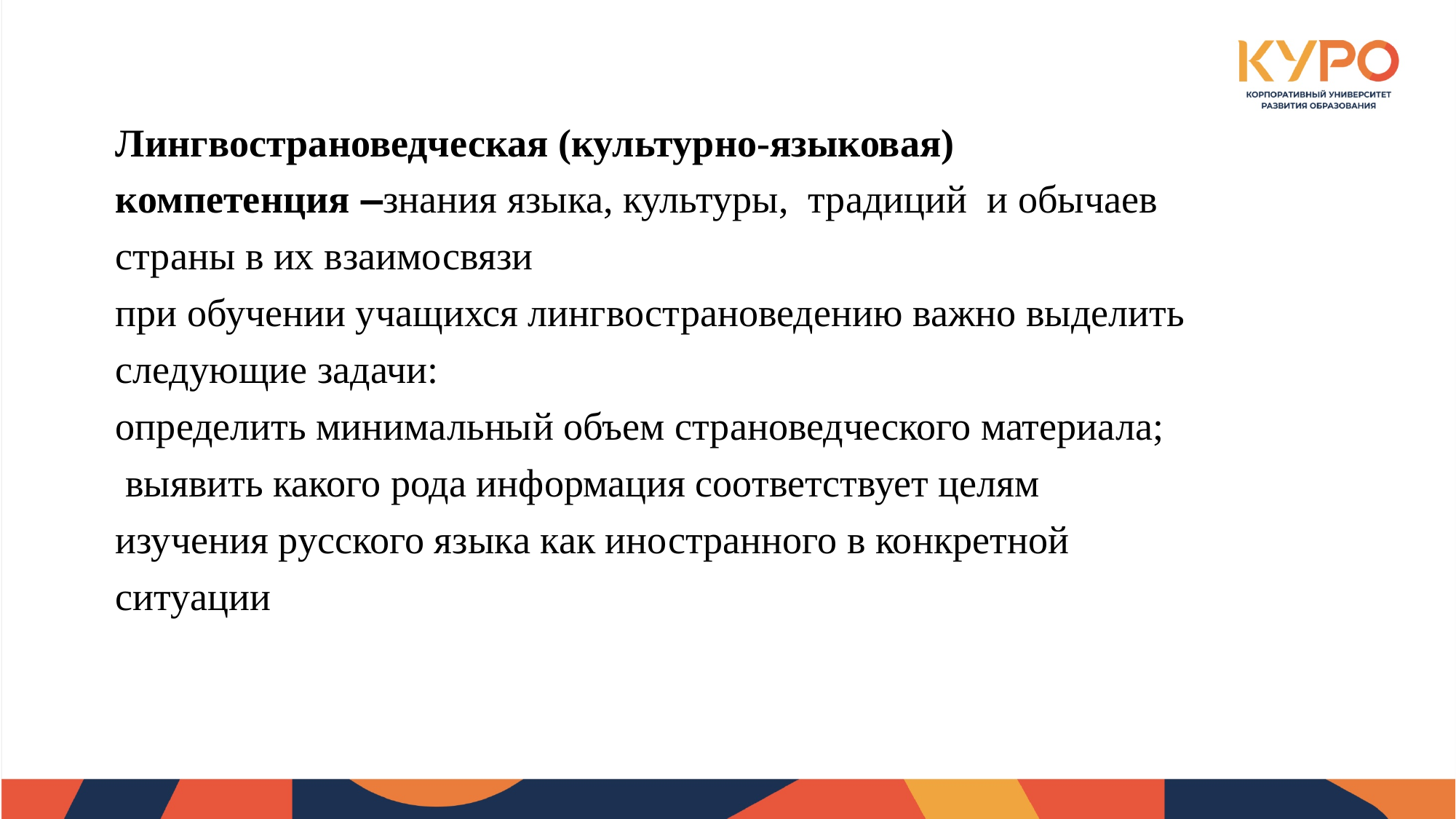

Лингвострановедческая (культурно-языковая) компетенция –знания языка, культуры,  традиций  и обычаев страны в их взаимосвязи
при обучении учащихся лингвострановедению важно выделить следующие задачи:
определить минимальный объем страноведческого материала;
 выявить какого рода информация соответствует целям изучения русского языка как иностранного в конкретной ситуации